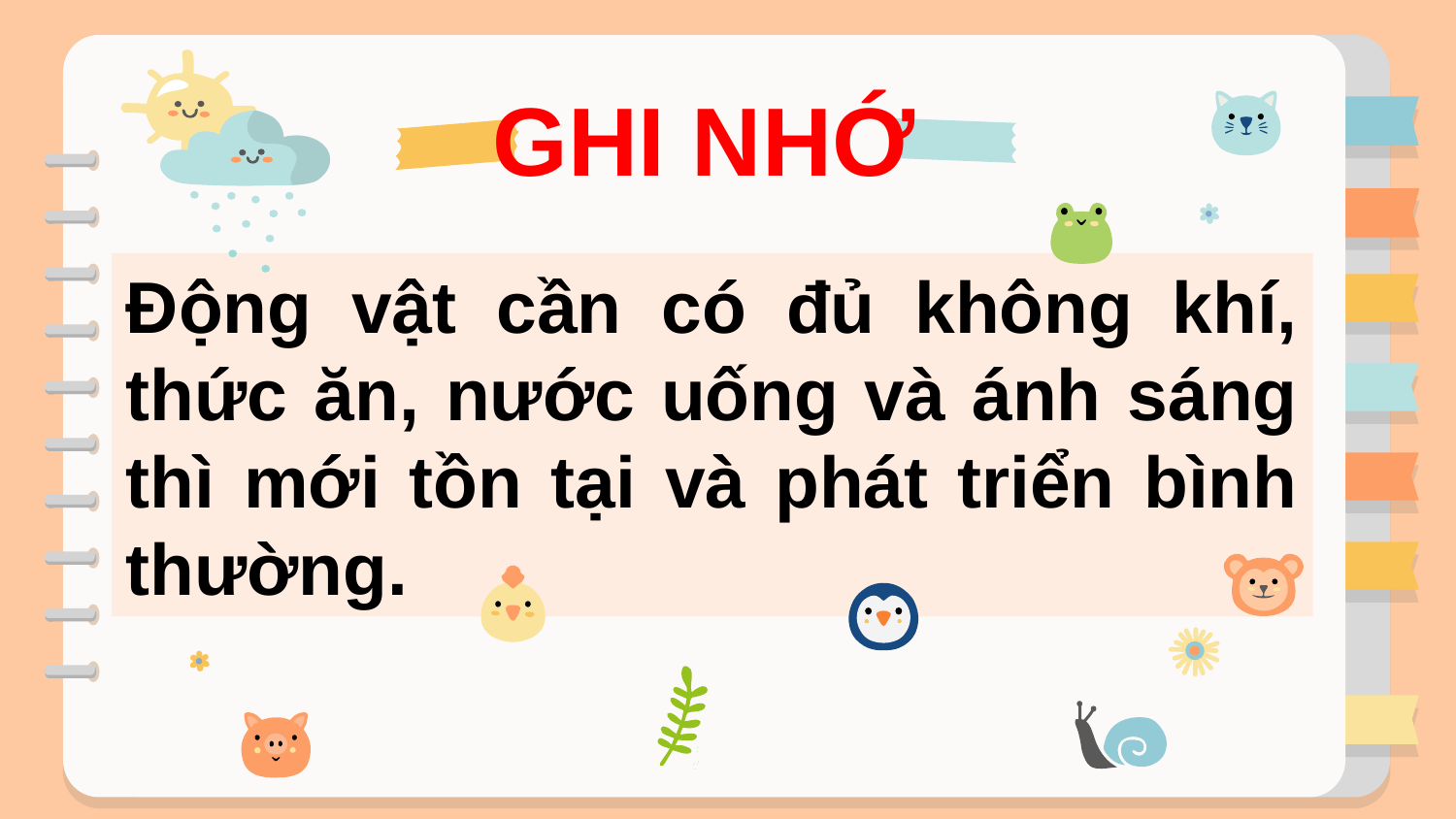

GHI NHỚ

Động vật cần có đủ không khí, thức ăn, nước uống và ánh sáng thì mới tồn tại và phát triển bình thường.